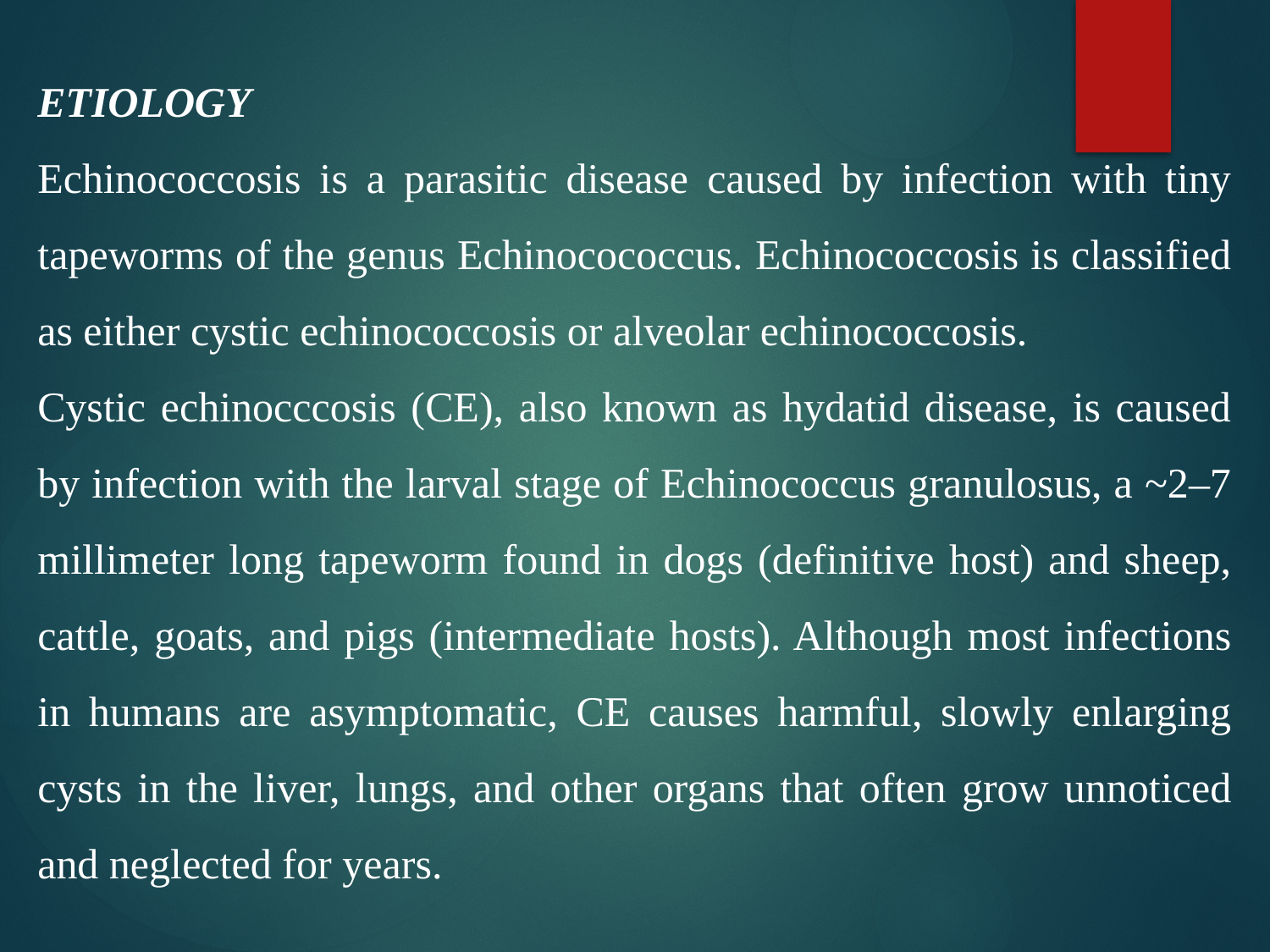

ETIOLOGY
Echinococcosis is a parasitic disease caused by infection with tiny tapeworms of the genus Echinocococcus. Echinococcosis is classified as either cystic echinococcosis or alveolar echinococcosis.
Cystic echinocccosis (CE), also known as hydatid disease, is caused by infection with the larval stage of Echinococcus granulosus, a ~2–7 millimeter long tapeworm found in dogs (definitive host) and sheep, cattle, goats, and pigs (intermediate hosts). Although most infections in humans are asymptomatic, CE causes harmful, slowly enlarging cysts in the liver, lungs, and other organs that often grow unnoticed and neglected for years.